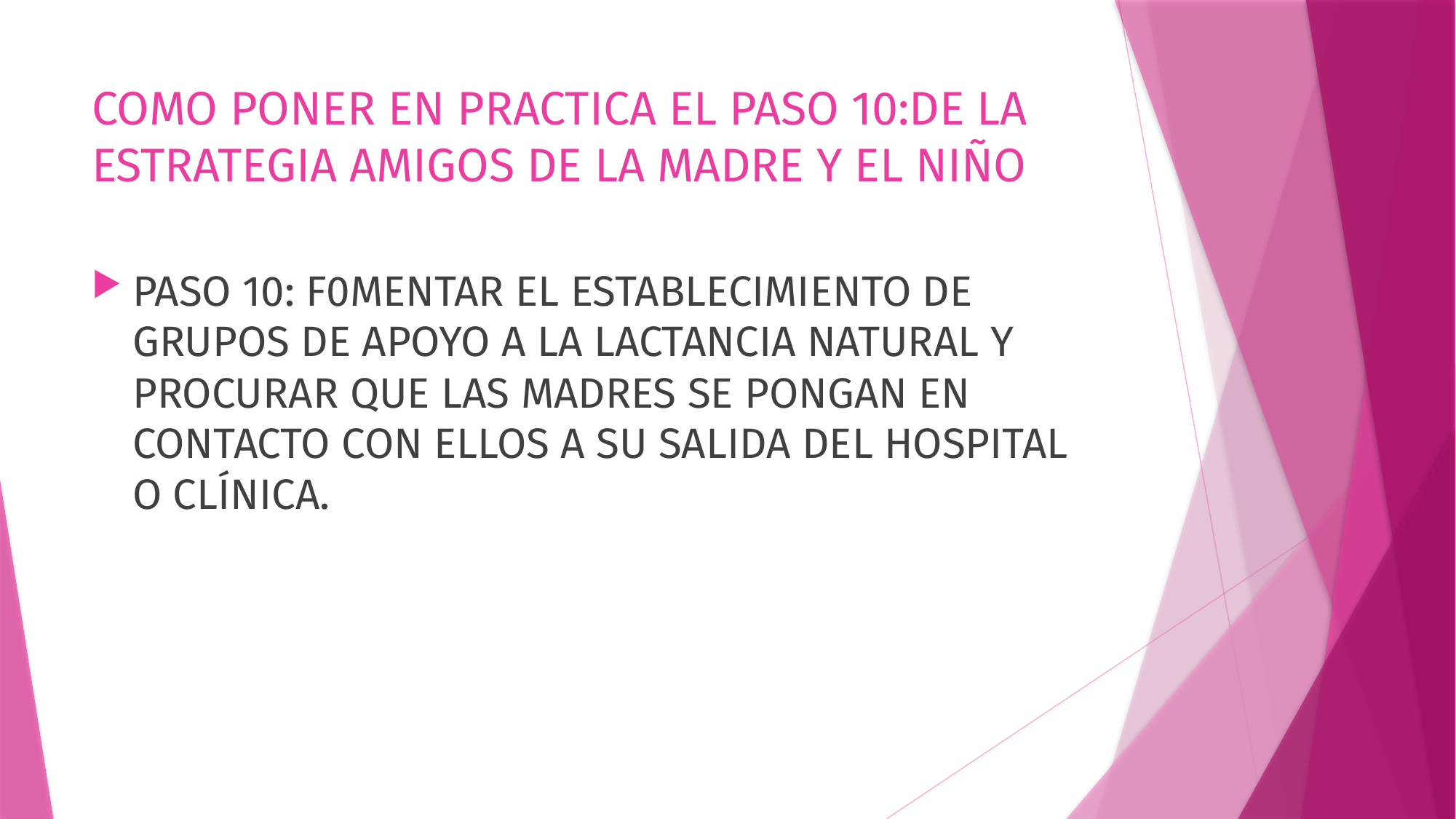

# COMO PONER EN PRACTICA EL PASO 10:DE LA ESTRATEGIA AMIGOS DE LA MADRE Y EL NIÑO
PASO 10: F0MENTAR EL ESTABLECIMIENTO DE GRUPOS DE APOYO A LA LACTANCIA NATURAL Y PROCURAR QUE LAS MADRES SE PONGAN EN CONTACTO CON ELLOS A SU SALIDA DEL HOSPITAL O CLÍNICA.